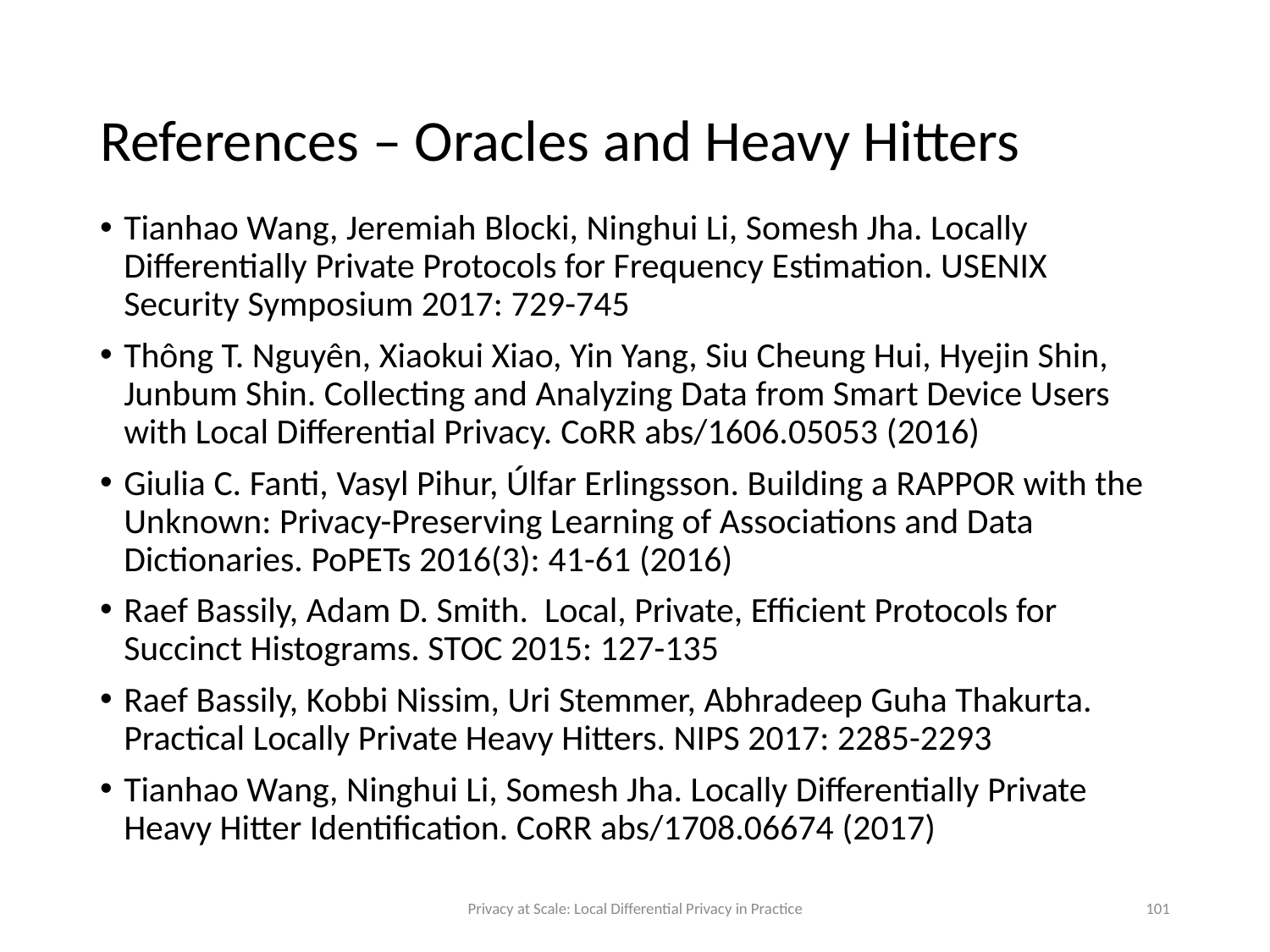

# References – Oracles and Heavy Hitters
Tianhao Wang, Jeremiah Blocki, Ninghui Li, Somesh Jha. Locally Differentially Private Protocols for Frequency Estimation. USENIX Security Symposium 2017: 729-745
Thông T. Nguyên, Xiaokui Xiao, Yin Yang, Siu Cheung Hui, Hyejin Shin, Junbum Shin. Collecting and Analyzing Data from Smart Device Users with Local Differential Privacy. CoRR abs/1606.05053 (2016)
Giulia C. Fanti, Vasyl Pihur, Úlfar Erlingsson. Building a RAPPOR with the Unknown: Privacy-Preserving Learning of Associations and Data Dictionaries. PoPETs 2016(3): 41-61 (2016)
Raef Bassily, Adam D. Smith.  Local, Private, Efficient Protocols for Succinct Histograms. STOC 2015: 127-135
Raef Bassily, Kobbi Nissim, Uri Stemmer, Abhradeep Guha Thakurta. Practical Locally Private Heavy Hitters. NIPS 2017: 2285-2293
Tianhao Wang, Ninghui Li, Somesh Jha. Locally Differentially Private Heavy Hitter Identification. CoRR abs/1708.06674 (2017)
Privacy at Scale: Local Differential Privacy in Practice
101